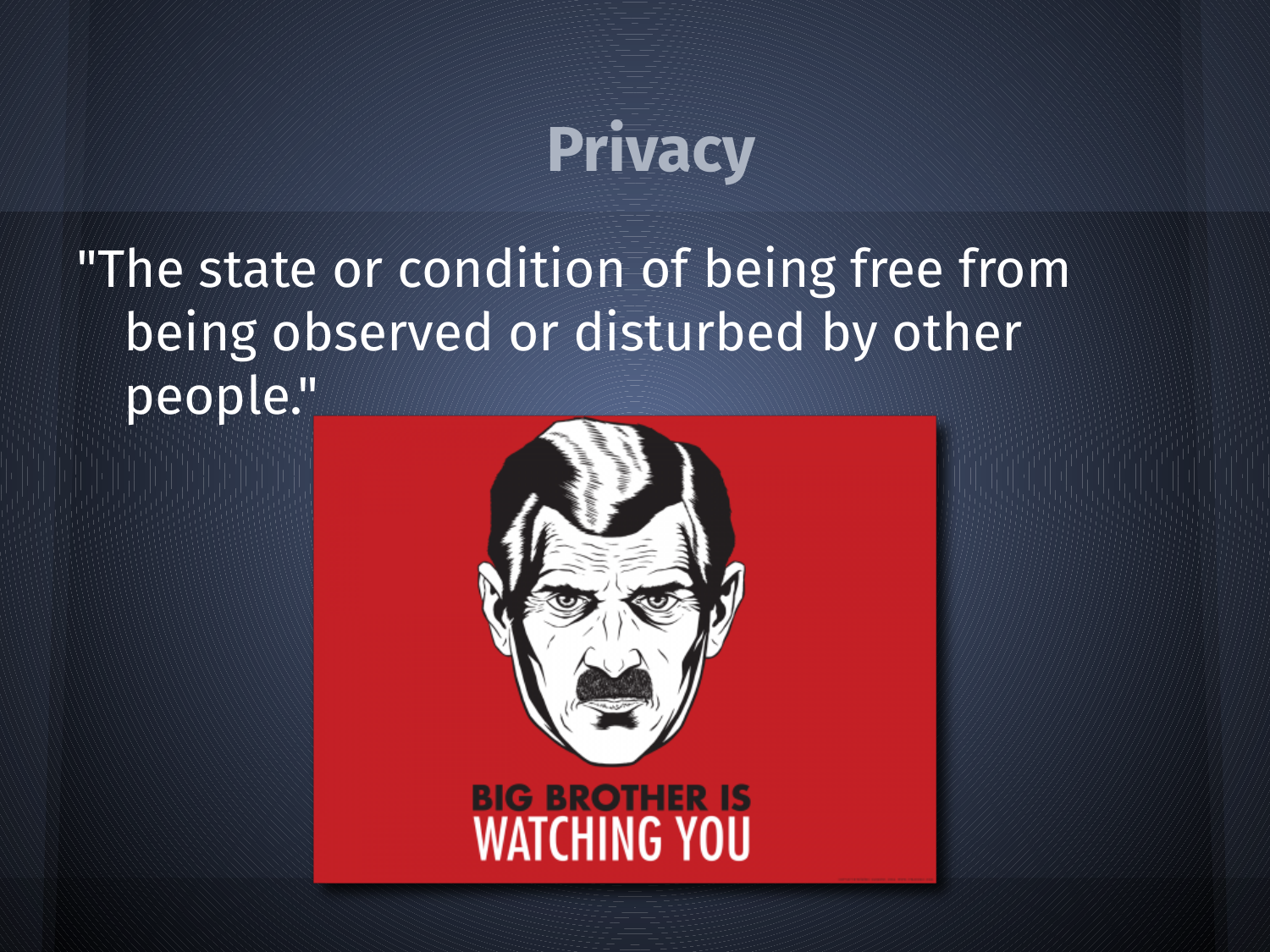

# Privacy
"The state or condition of being free from being observed or disturbed by other people."